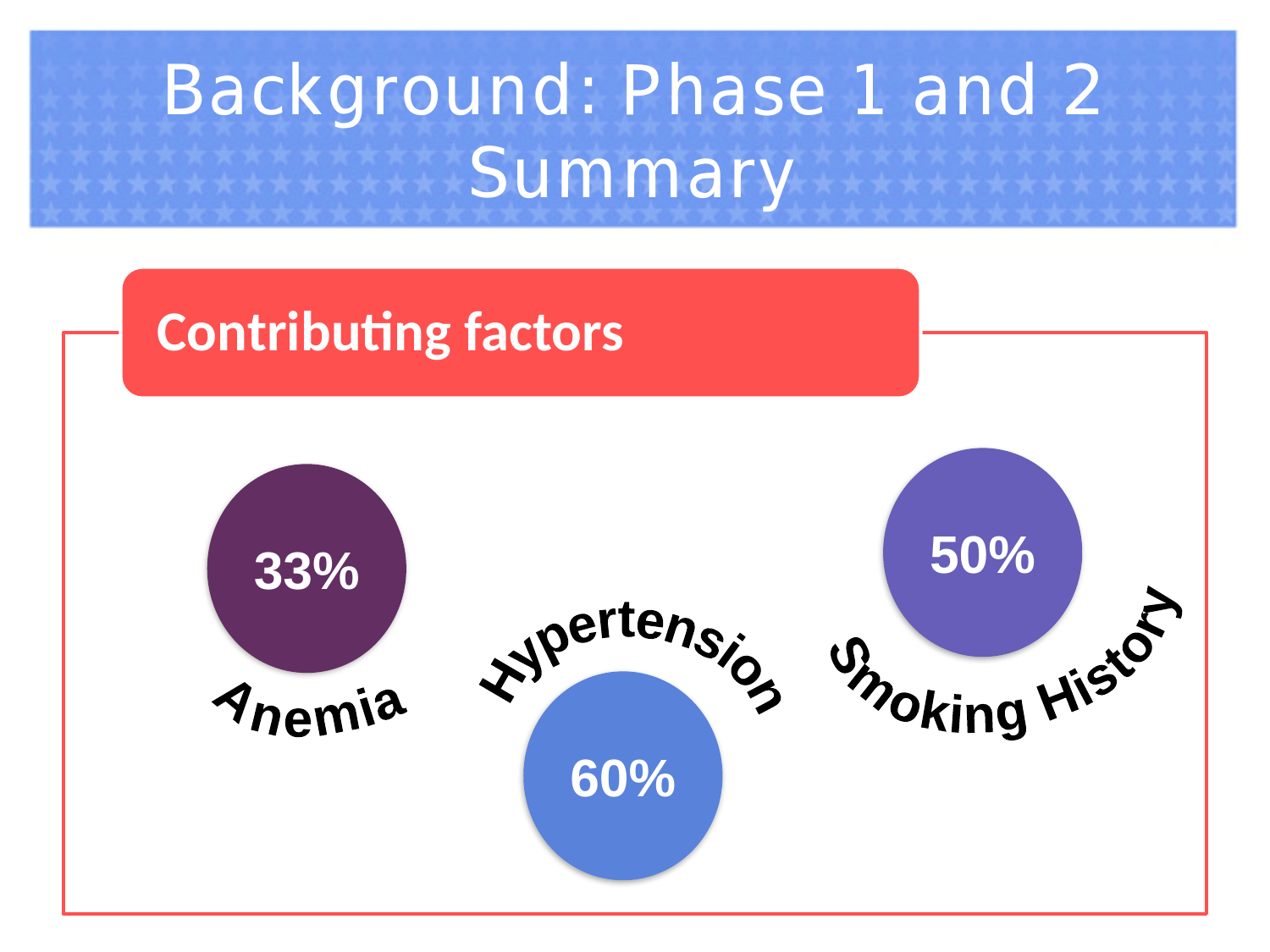

# Background: Phase 1 and 2 Summary
Contributing factors

50%
Smoking History
Anemia
33%
Hypertension
60%